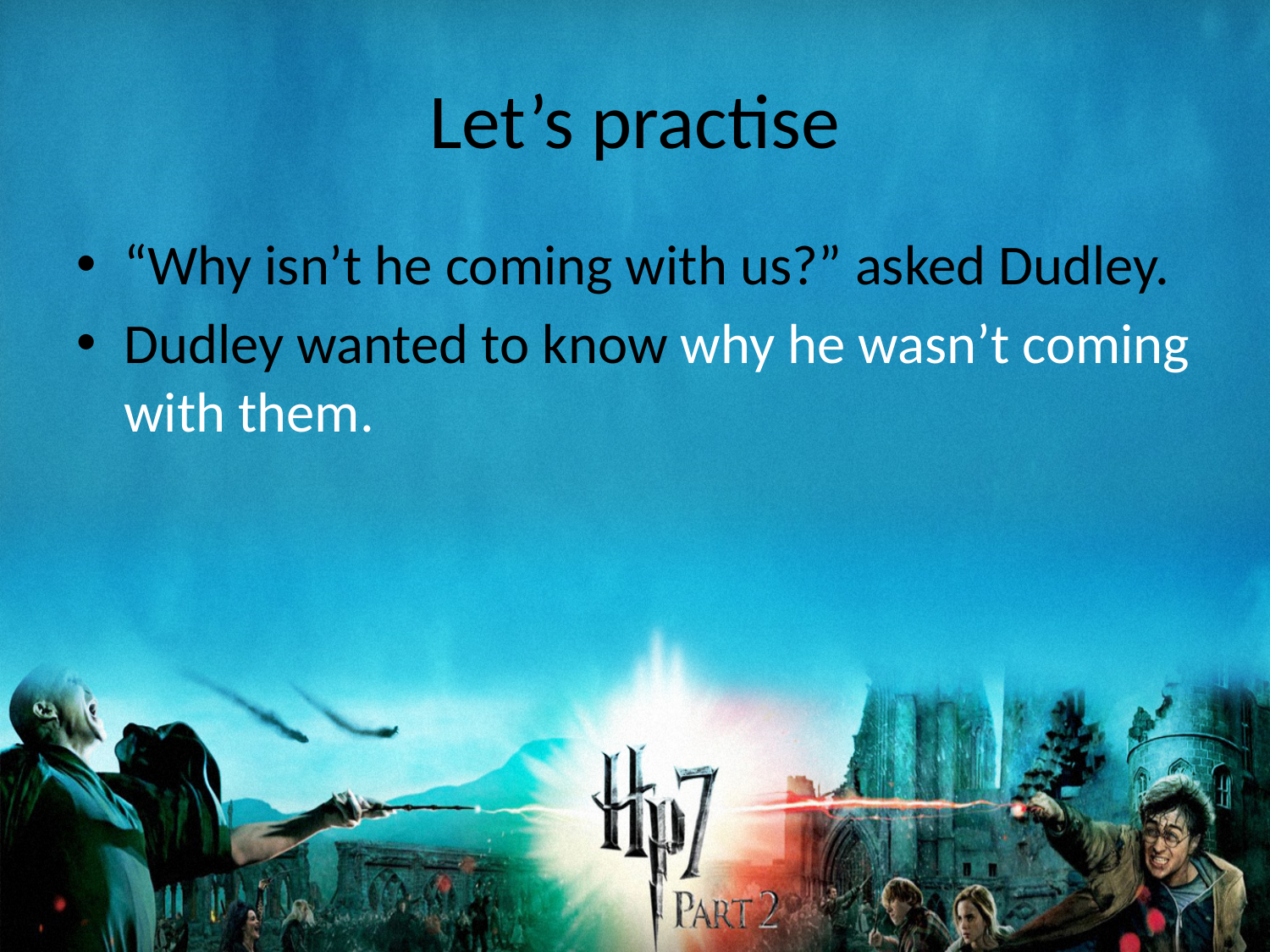

# Let’s practise
“Why isn’t he coming with us?” asked Dudley.
Dudley wanted to know why he wasn’t coming with them.